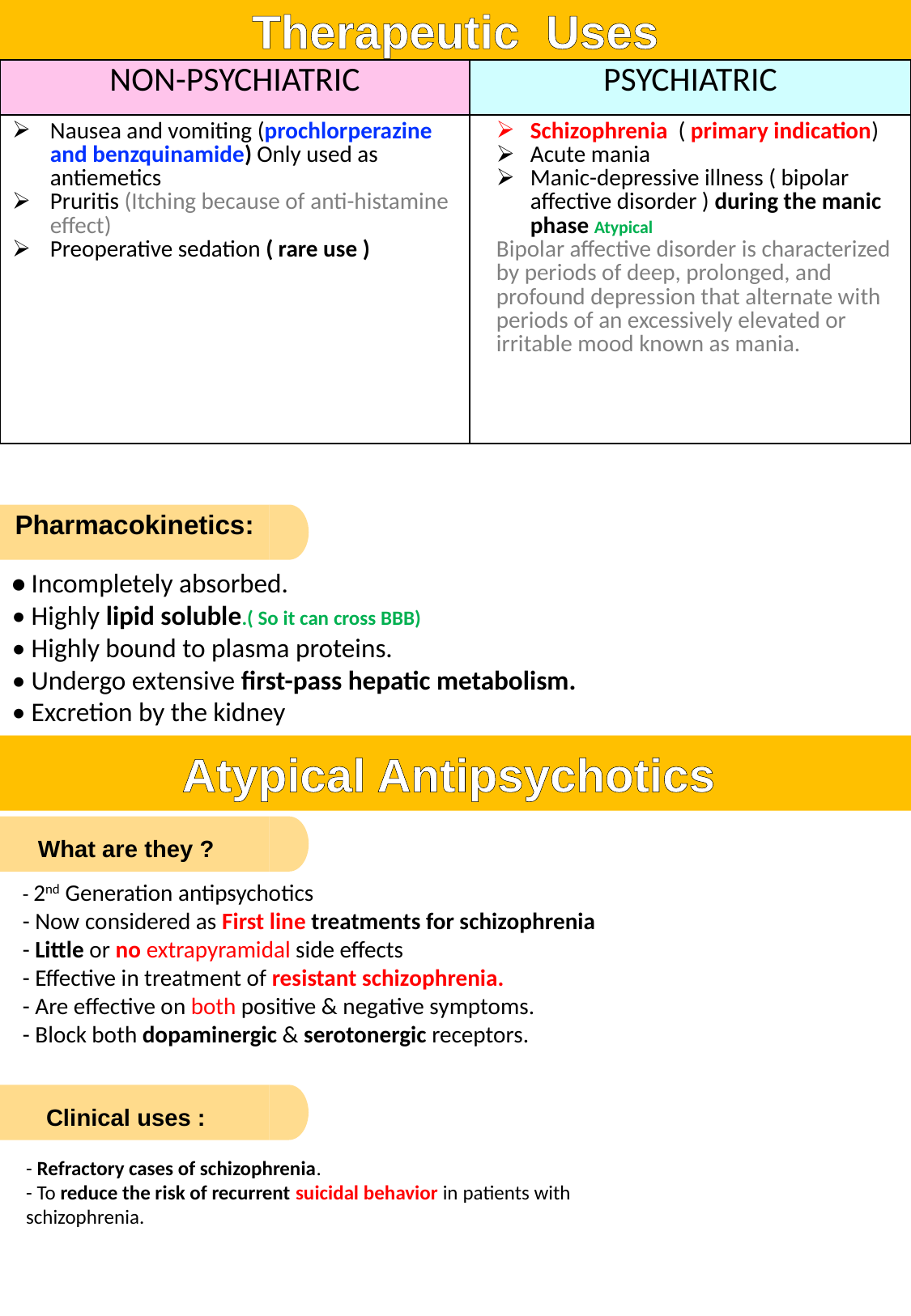

Therapeutic  Uses
| NON-PSYCHIATRIC | PSYCHIATRIC |
| --- | --- |
| Nausea and vomiting (prochlorperazine and benzquinamide) Only used as antiemetics Pruritis (Itching because of anti-histamine effect) Preoperative sedation ( rare use ) | Schizophrenia ( primary indication) Acute mania Manic-depressive illness ( bipolar affective disorder ) during the manic phase Atypical Bipolar affective disorder is characterized by periods of deep, prolonged, and profound depression that alternate with periods of an excessively elevated or irritable mood known as mania. |

Pharmacokinetics:

• Incompletely absorbed.
• Highly lipid soluble.( So it can cross BBB)
• Highly bound to plasma proteins.
• Undergo extensive first-pass hepatic metabolism.
• Excretion by the kidney
Atypical Antipsychotics

What are they ?

- 2nd Generation antipsychotics
- Now considered as First line treatments for schizophrenia
- Little or no extrapyramidal side effects
- Effective in treatment of resistant schizophrenia.
- Are effective on both positive & negative symptoms.
- Block both dopaminergic & serotonergic receptors.

Clinical uses :

- Refractory cases of schizophrenia.
- To reduce the risk of recurrent suicidal behavior in patients with
schizophrenia.